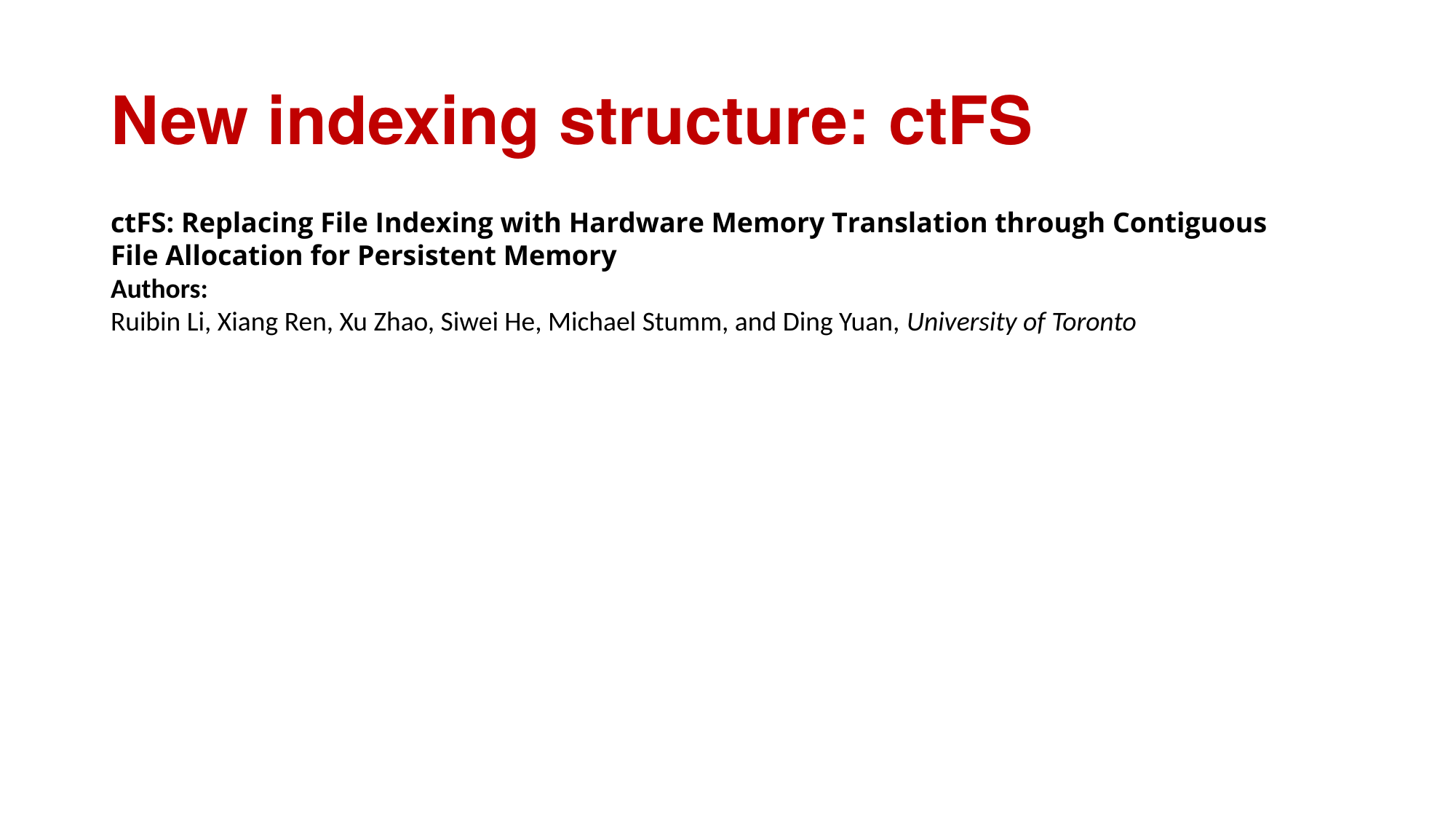

# New indexing structure: ctFS
ctFS: Replacing File Indexing with Hardware Memory Translation through Contiguous File Allocation for Persistent Memory
Authors:
Ruibin Li, Xiang Ren, Xu Zhao, Siwei He, Michael Stumm, and Ding Yuan, University of Toronto